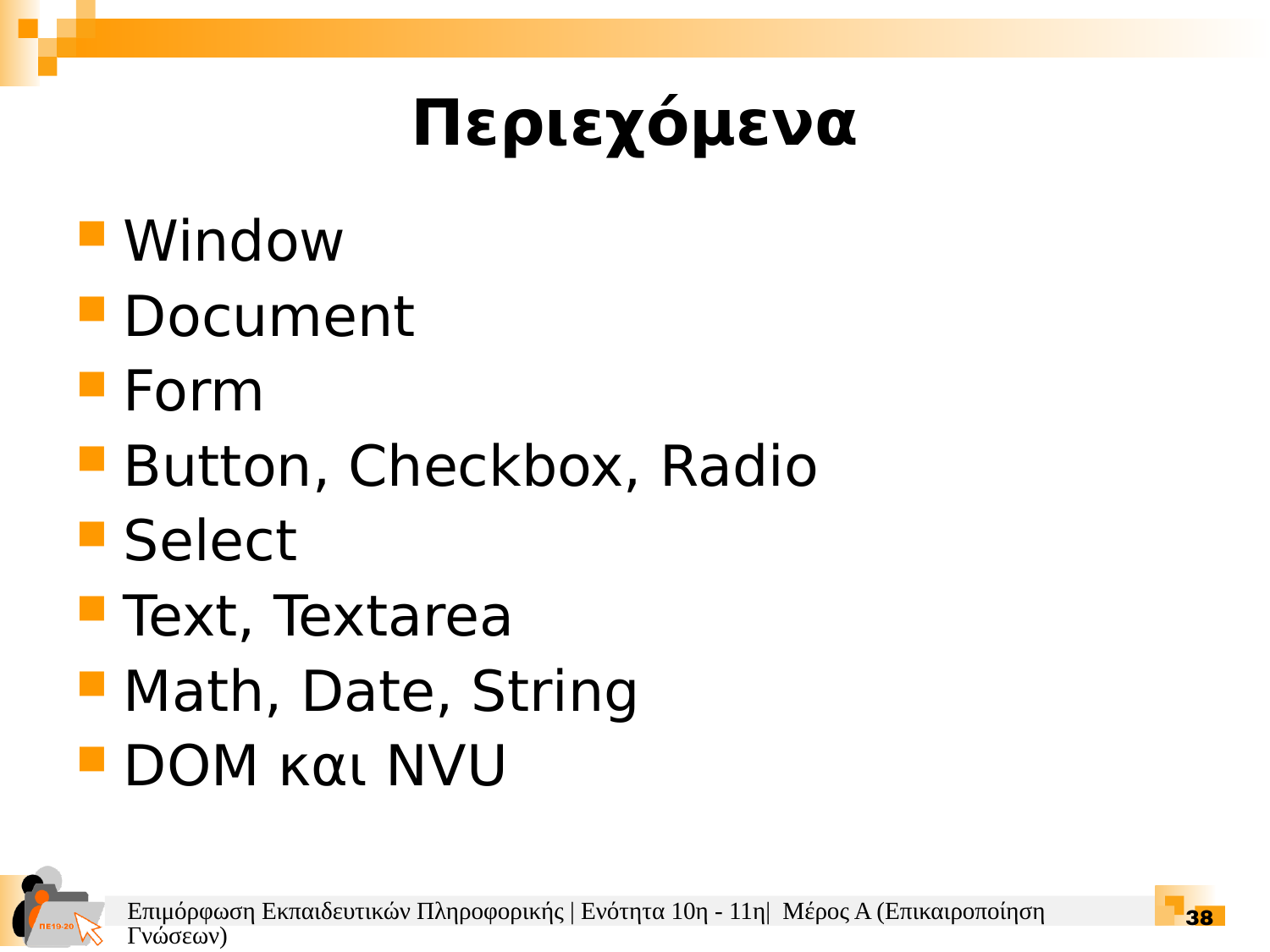

Περιεχόμενα
Window
Document
Form
Button, Checkbox, Radio
Select
Text, Textarea
Math, Date, String
DOM και NVU
Επιμόρφωση Εκπαιδευτικών Πληροφορικής | Ενότητα 10η - 11η|  Μέρος Α (Επικαιροποίηση Γνώσεων)
38